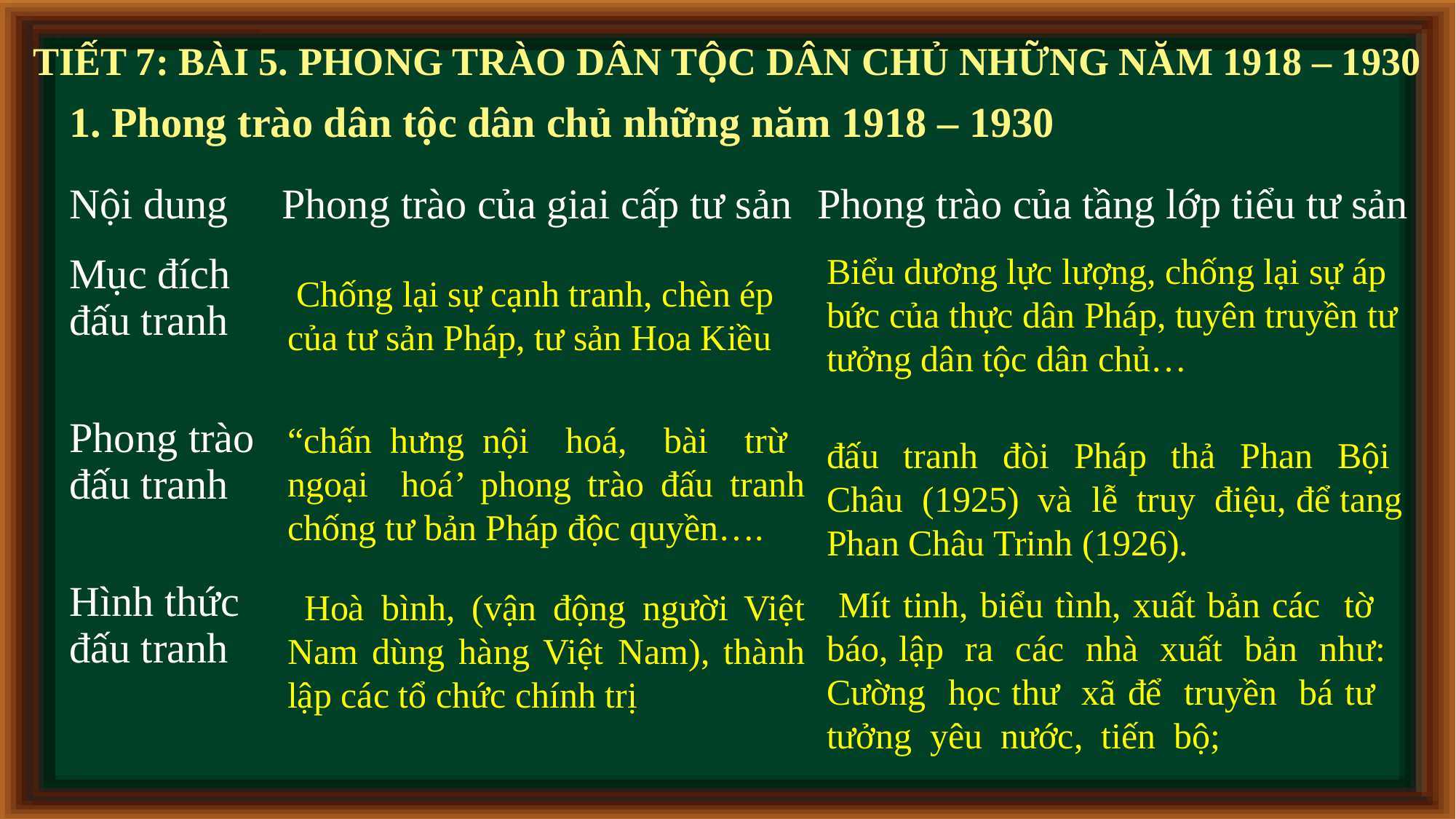

TIẾT 7: BÀI 5. PHONG TRÀO DÂN TỘC DÂN CHỦ NHỮNG NĂM 1918 – 1930
1. Phong trào dân tộc dân chủ những năm 1918 – 1930
| Nội dung | Phong trào của giai cấp tư sản | Phong trào của tầng lớp tiểu tư sản |
| --- | --- | --- |
| Mục đích đấu tranh |  |  |
| Phong trào đấu tranh |  |  |
| Hình thức đấu tranh |  |  |
Biểu dương lực lượng, chống lại sự áp bức của thực dân Pháp, tuyên truyền tư tưởng dân tộc dân chủ…
 Chống lại sự cạnh tranh, chèn ép của tư sản Pháp, tư sản Hoa Kiều
“chấn hưng nội  hoá,  bài  trừ  ngoại  hoá’ phong trào đấu tranh chống tư bản Pháp độc quyền….
đấu  tranh  đòi  Pháp  thả  Phan  Bội  Châu  (1925)  và  lễ  truy  điệu, để tang Phan Châu Trinh (1926).
 Mít tinh, biểu tình, xuất bản các  tờ  báo, lập  ra  các  nhà  xuất  bản  như: Cường  học thư  xã để  truyền  bá tư  tưởng  yêu  nước,  tiến  bộ;
 Hoà bình, (vận động người Việt Nam dùng hàng Việt Nam), thành lập các tổ chức chính trị